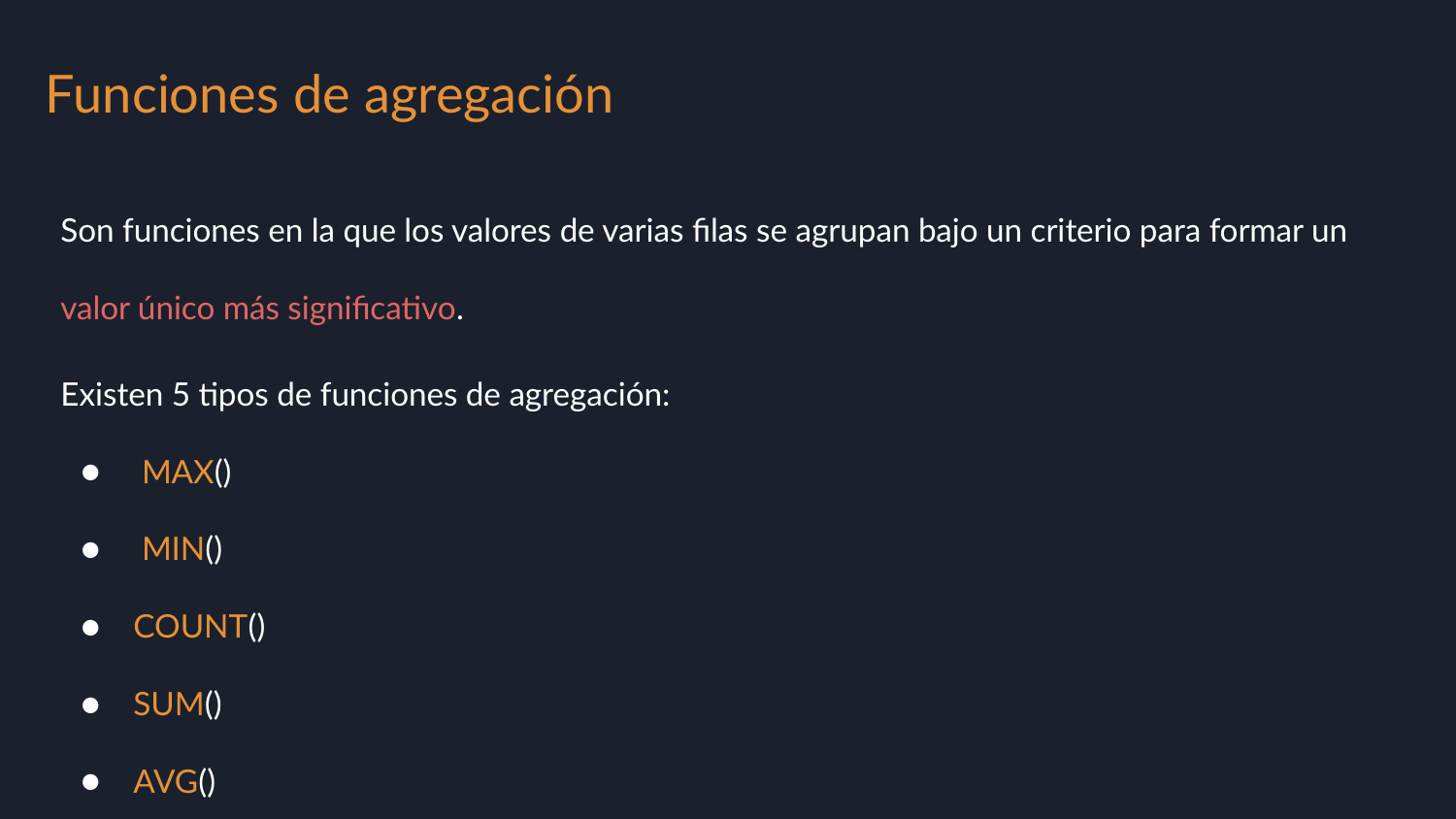

Funciones de agregación
Son funciones en la que los valores de varias filas se agrupan bajo un criterio para formar un valor único más significativo.
Existen 5 tipos de funciones de agregación:
 MAX()
 MIN()
COUNT()
SUM()
AVG()